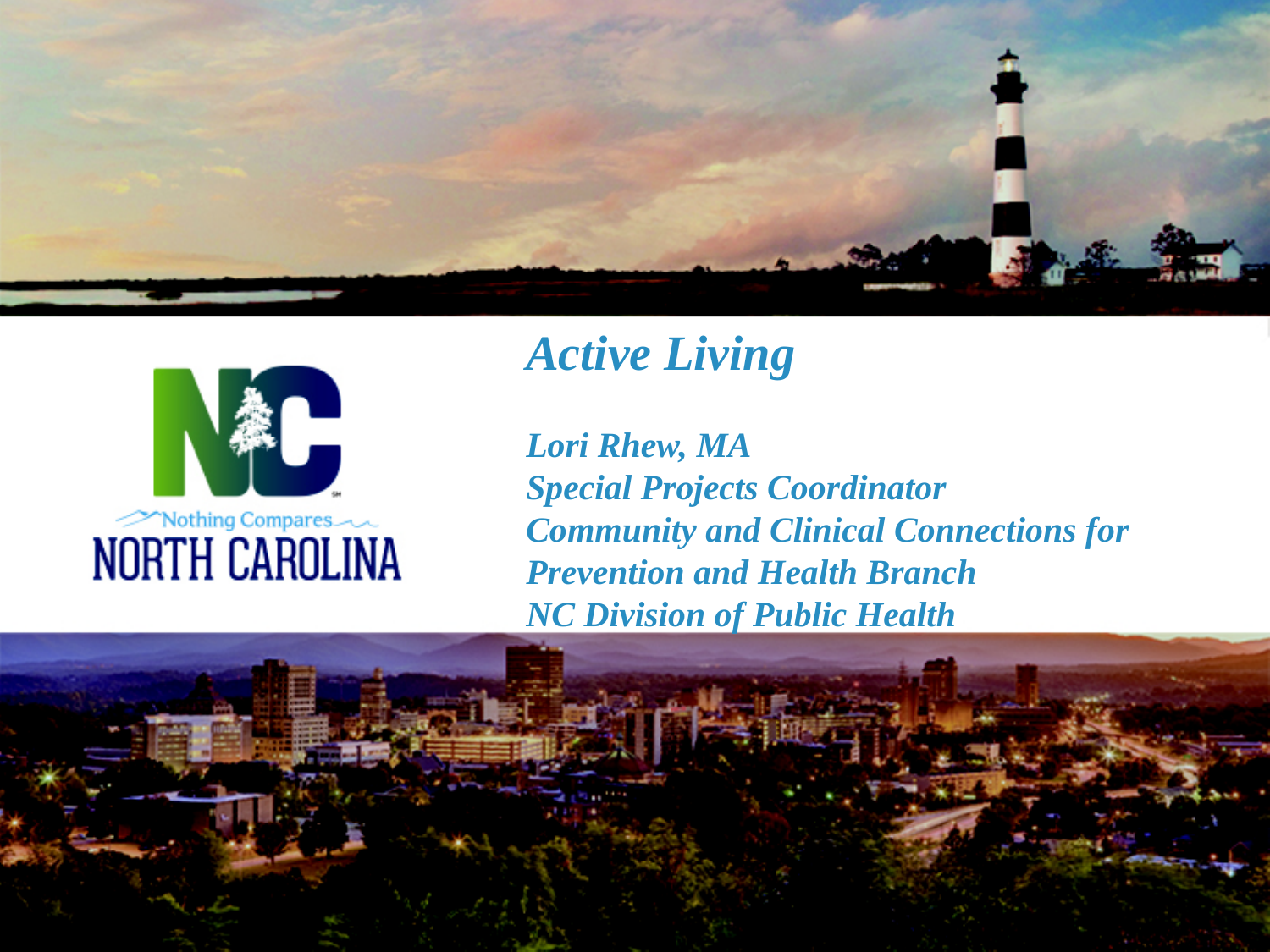

Active Living

Lori Rhew, MA
Special Projects Coordinator
Community and Clinical Connections for Prevention and Health Branch
NC Division of Public Health
#